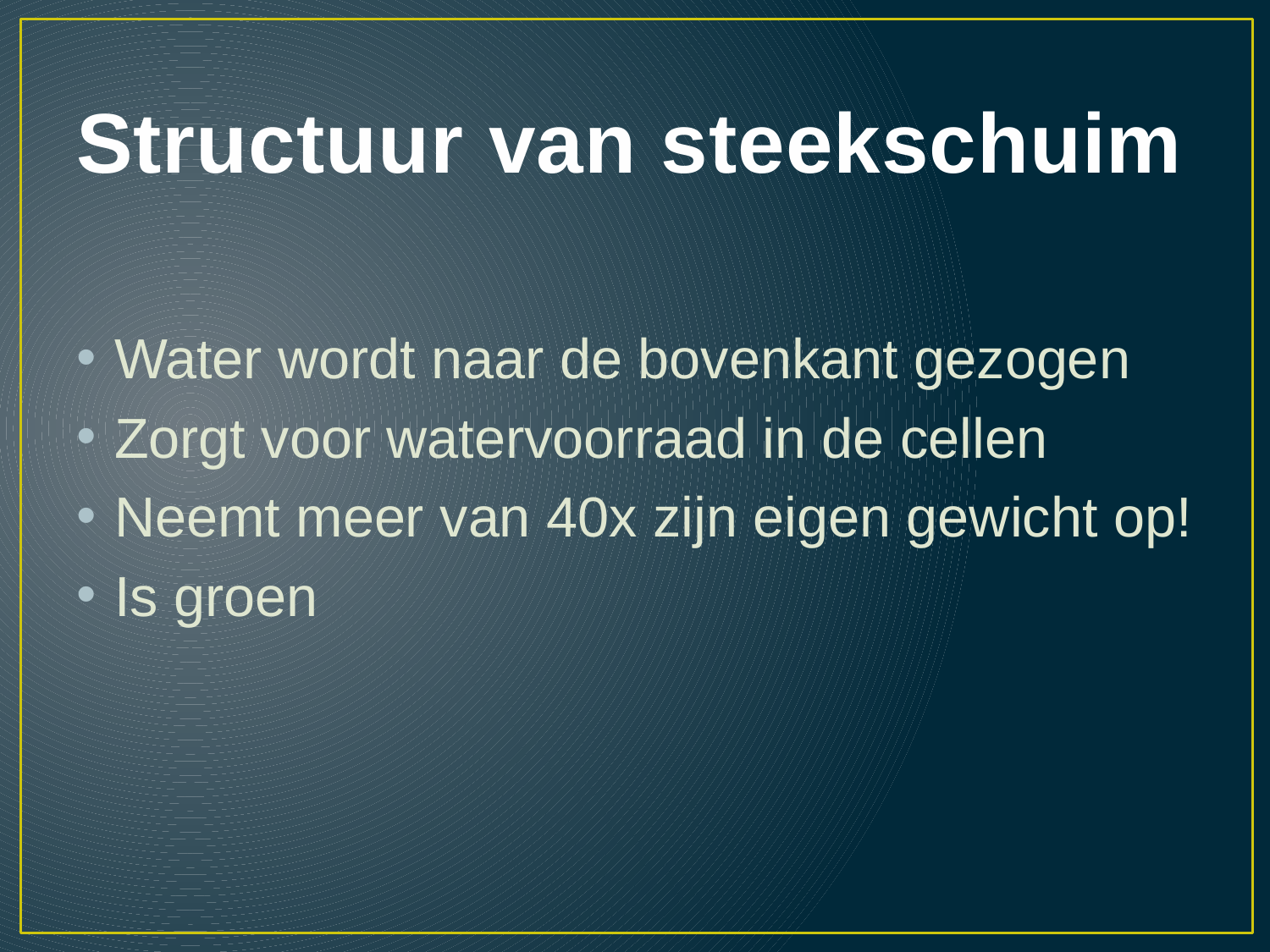

# Structuur van steekschuim
Water wordt naar de bovenkant gezogen
Zorgt voor watervoorraad in de cellen
Neemt meer van 40x zijn eigen gewicht op!
Is groen